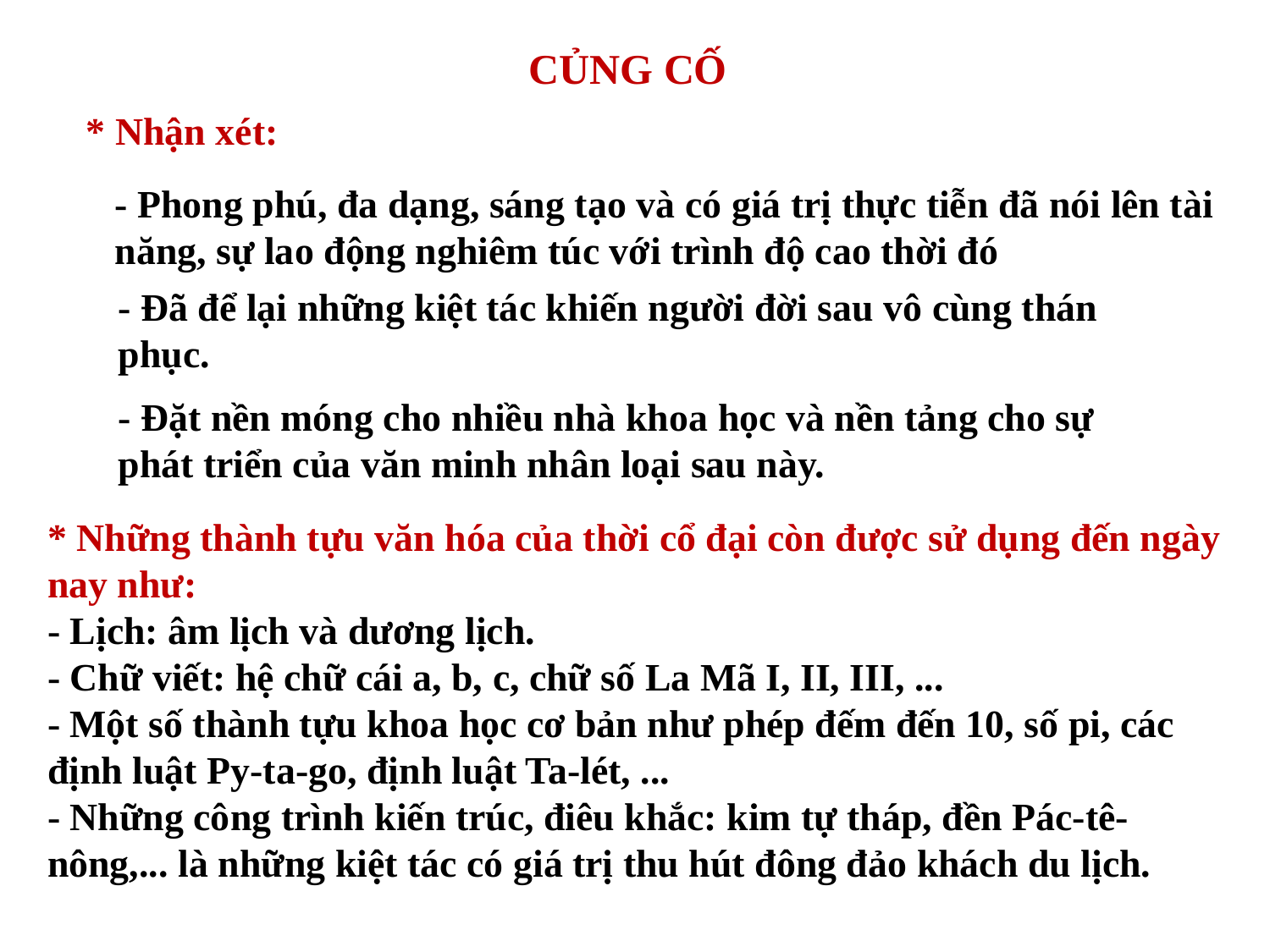

CỦNG CỐ
* Nhận xét:
# - Phong phú, đa dạng, sáng tạo và có giá trị thực tiễn đã nói lên tài năng, sự lao động nghiêm túc với trình độ cao thời đó
- Đã để lại những kiệt tác khiến người đời sau vô cùng thán phục.
- Đặt nền móng cho nhiều nhà khoa học và nền tảng cho sự phát triển của văn minh nhân loại sau này.
* Những thành tựu văn hóa của thời cổ đại còn được sử dụng đến ngày nay như:
- Lịch: âm lịch và dương lịch.
- Chữ viết: hệ chữ cái a, b, c, chữ số La Mã I, II, III, ...
- Một số thành tựu khoa học cơ bản như phép đếm đến 10, số pi, các định luật Py-ta-go, định luật Ta-lét, ...
- Những công trình kiến trúc, điêu khắc: kim tự tháp, đền Pác-tê-nông,... là những kiệt tác có giá trị thu hút đông đảo khách du lịch.